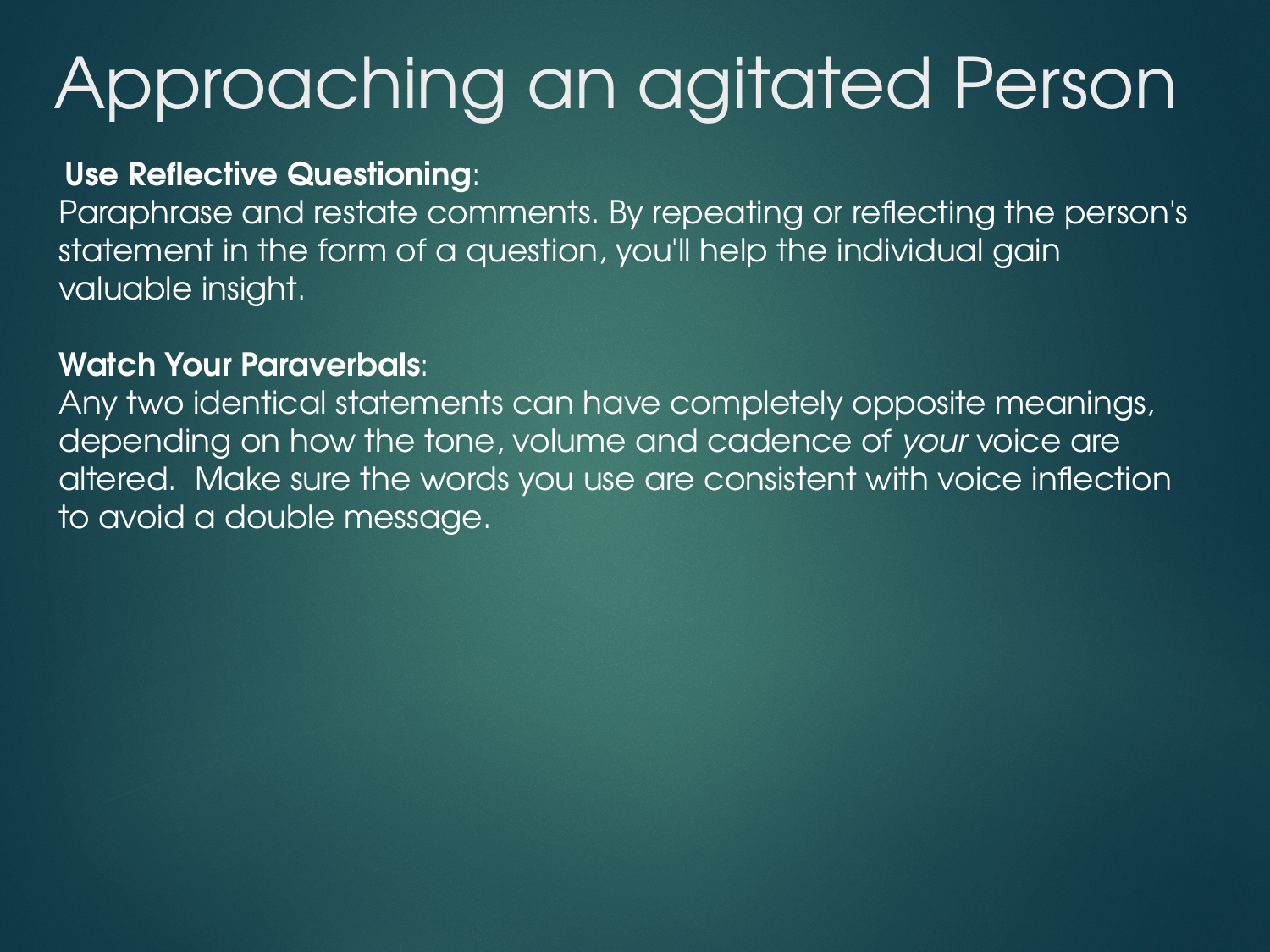

# Approaching an agitated Person
 Use Reflective Questioning:
Paraphrase and restate comments. By repeating or reflecting the person's statement in the form of a question, you'll help the individual gain valuable insight.

Watch Your Paraverbals:
Any two identical statements can have completely opposite meanings, depending on how the tone, volume and cadence of your voice are altered.  Make sure the words you use are consistent with voice inflection to avoid a double message.